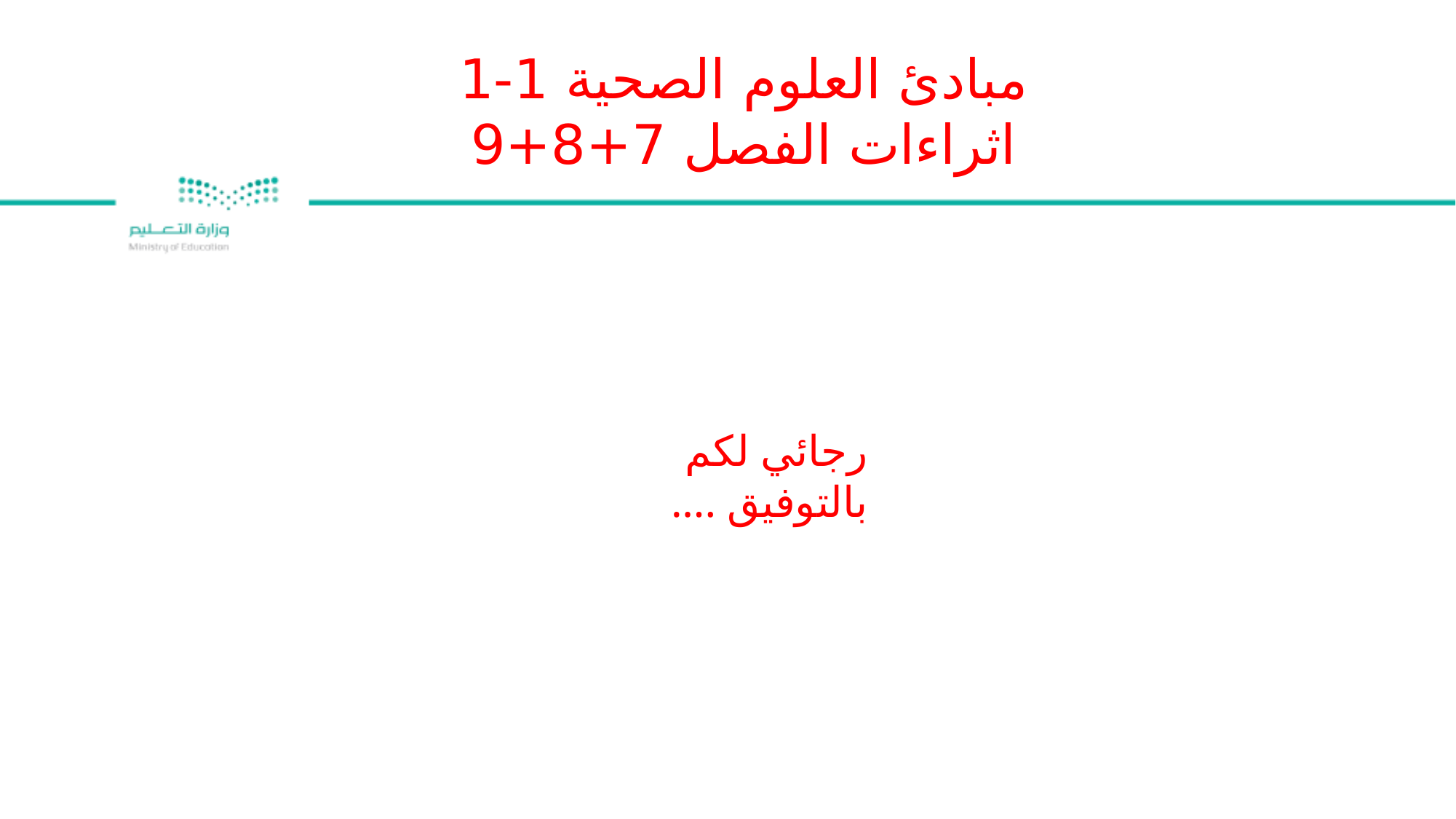

مبادئ العلوم الصحية 1-1
اثراءات الفصل 7+8+9
رجائي لكم بالتوفيق ....